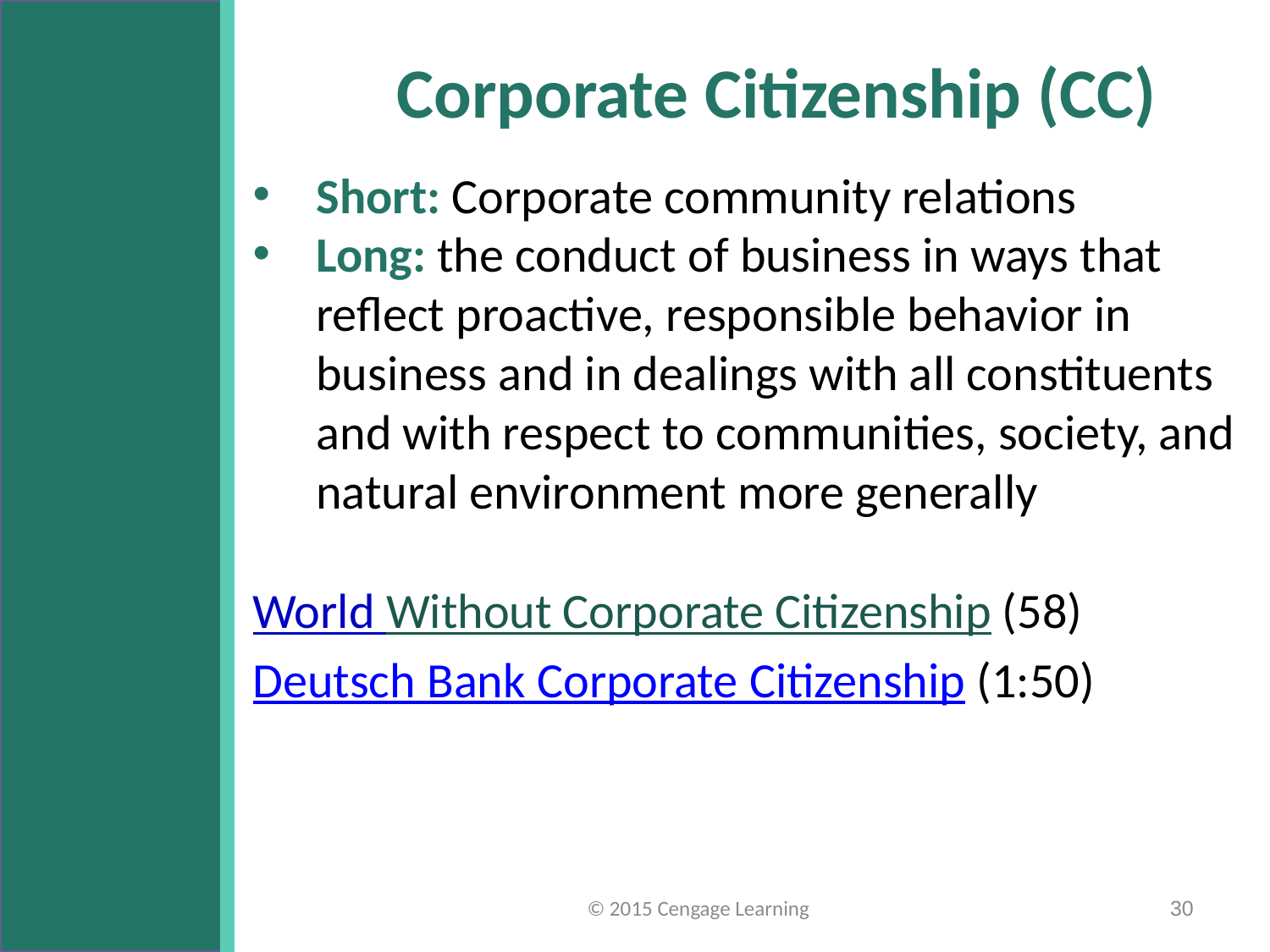

# Corporate Citizenship (CC)
Short: Corporate community relations
Long: the conduct of business in ways that reflect proactive, responsible behavior in business and in dealings with all constituents and with respect to communities, society, and natural environment more generally

World Without Corporate Citizenship (58)
Deutsch Bank Corporate Citizenship (1:50)

© 2015 Cengage Learning
30